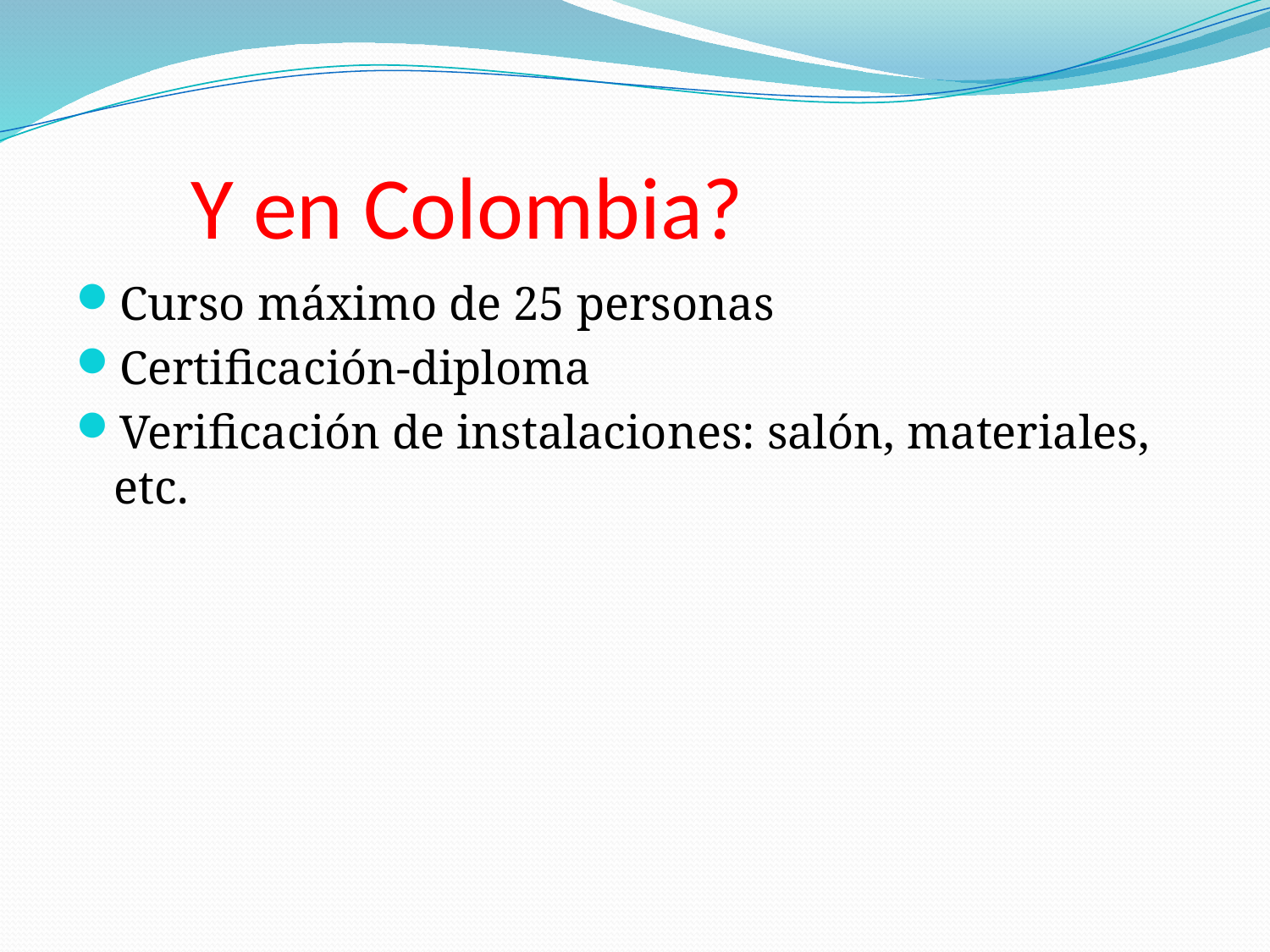

# Y en Colombia?
Curso máximo de 25 personas
Certificación-diploma
Verificación de instalaciones: salón, materiales, etc.